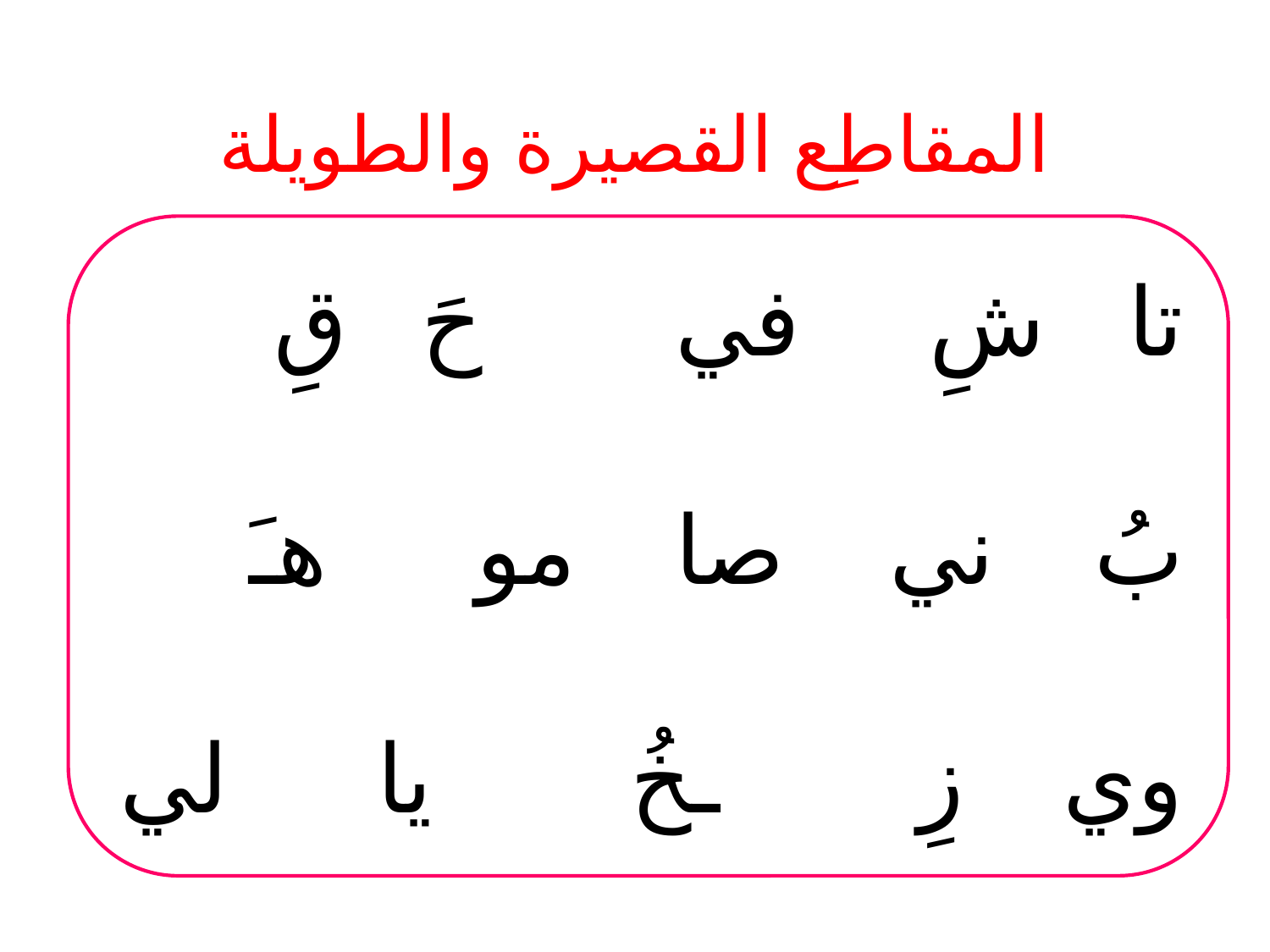

# المقاطِع القصيرة والطويلة

تا		شِ		في		حَ	   قِ
بُ	    ني		صا	    مو      هـَ
وي	    زِ        ـخُ        يا      لي